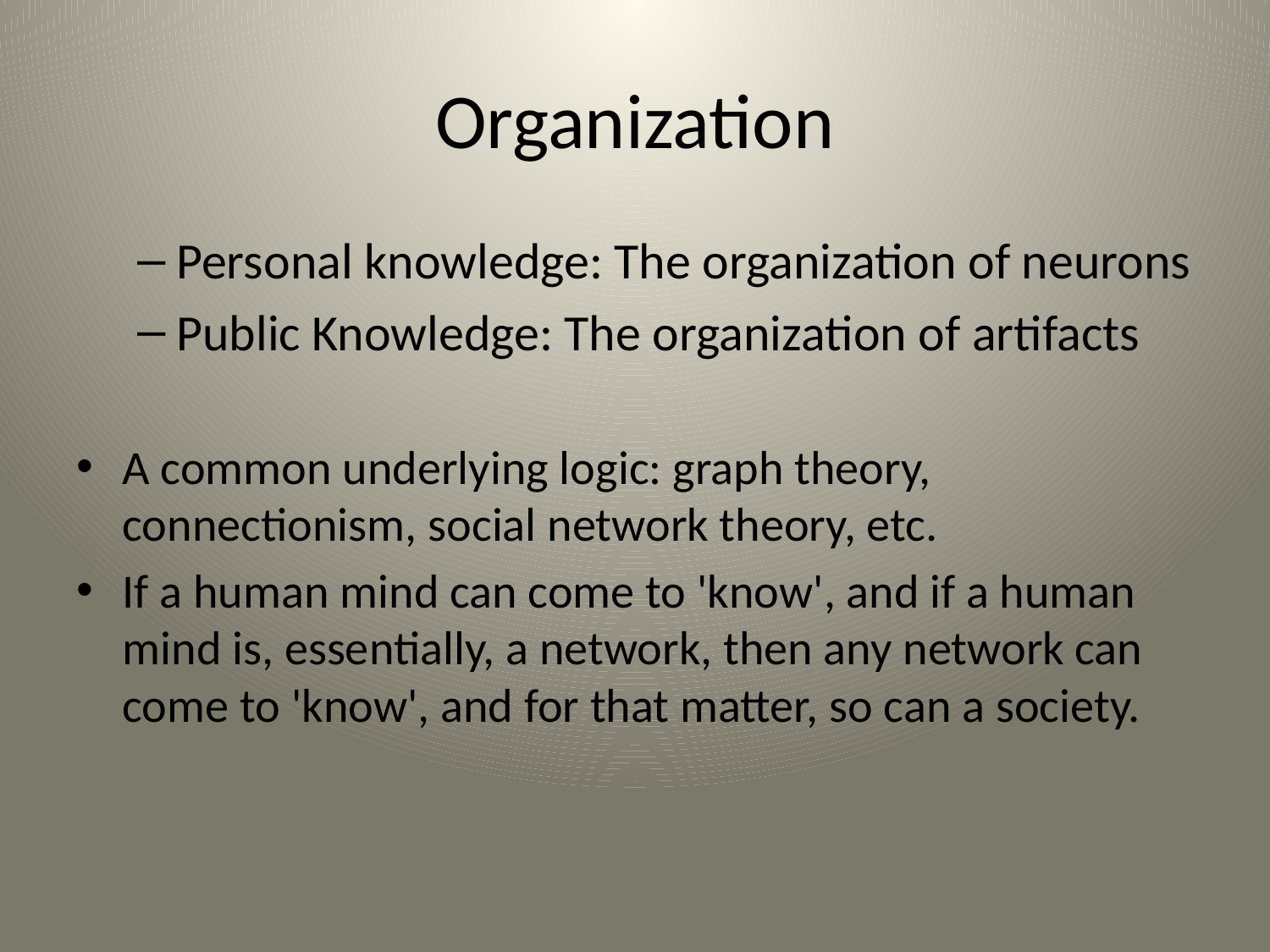

# Organization
Personal knowledge: The organization of neurons
Public Knowledge: The organization of artifacts

A common underlying logic: graph theory, connectionism, social network theory, etc.
If a human mind can come to 'know', and if a human mind is, essentially, a network, then any network can come to 'know', and for that matter, so can a society.